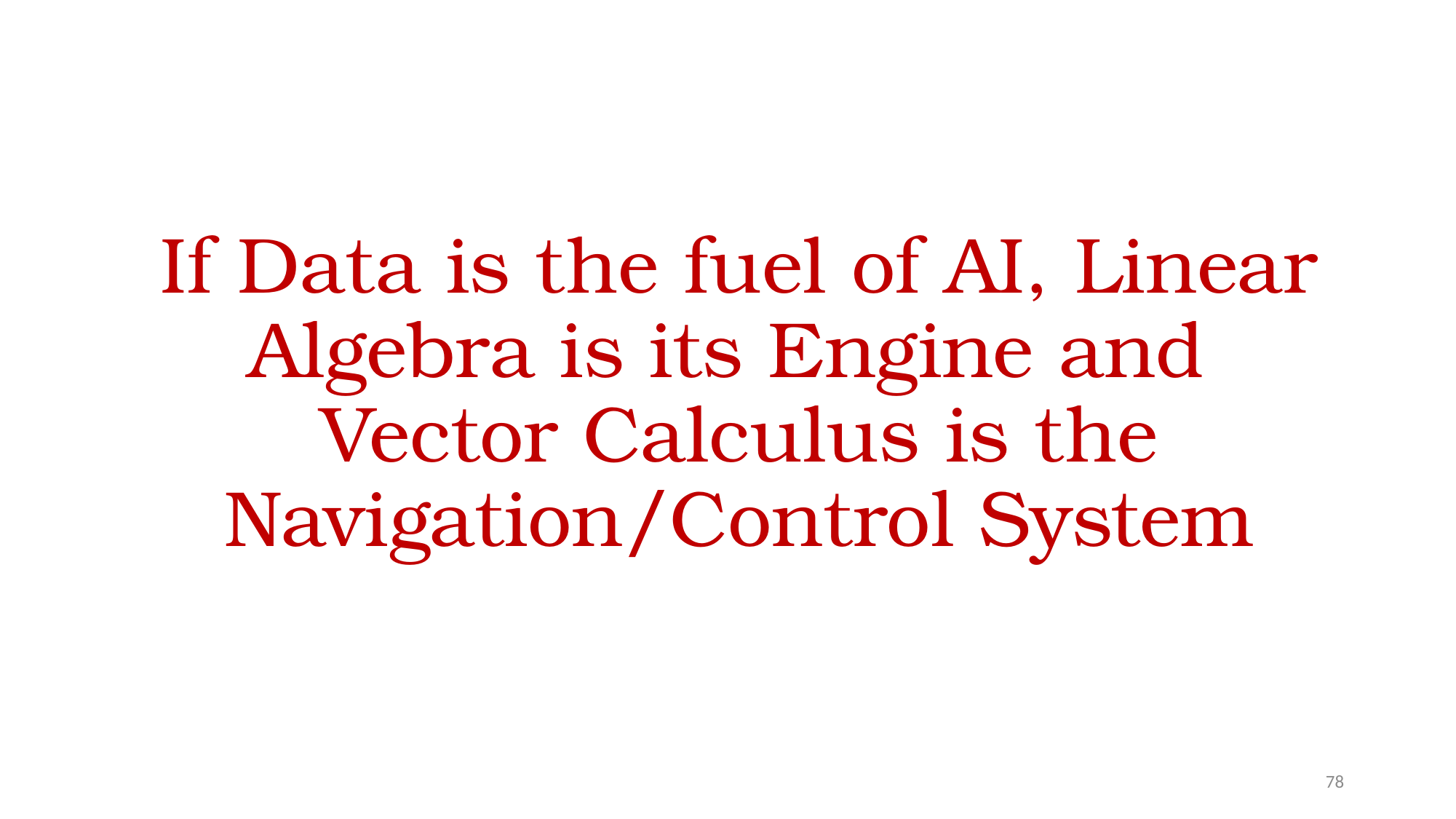

# If Data is the fuel of AI, Linear Algebra is its Engine and Vector Calculus is the Navigation/Control System
78